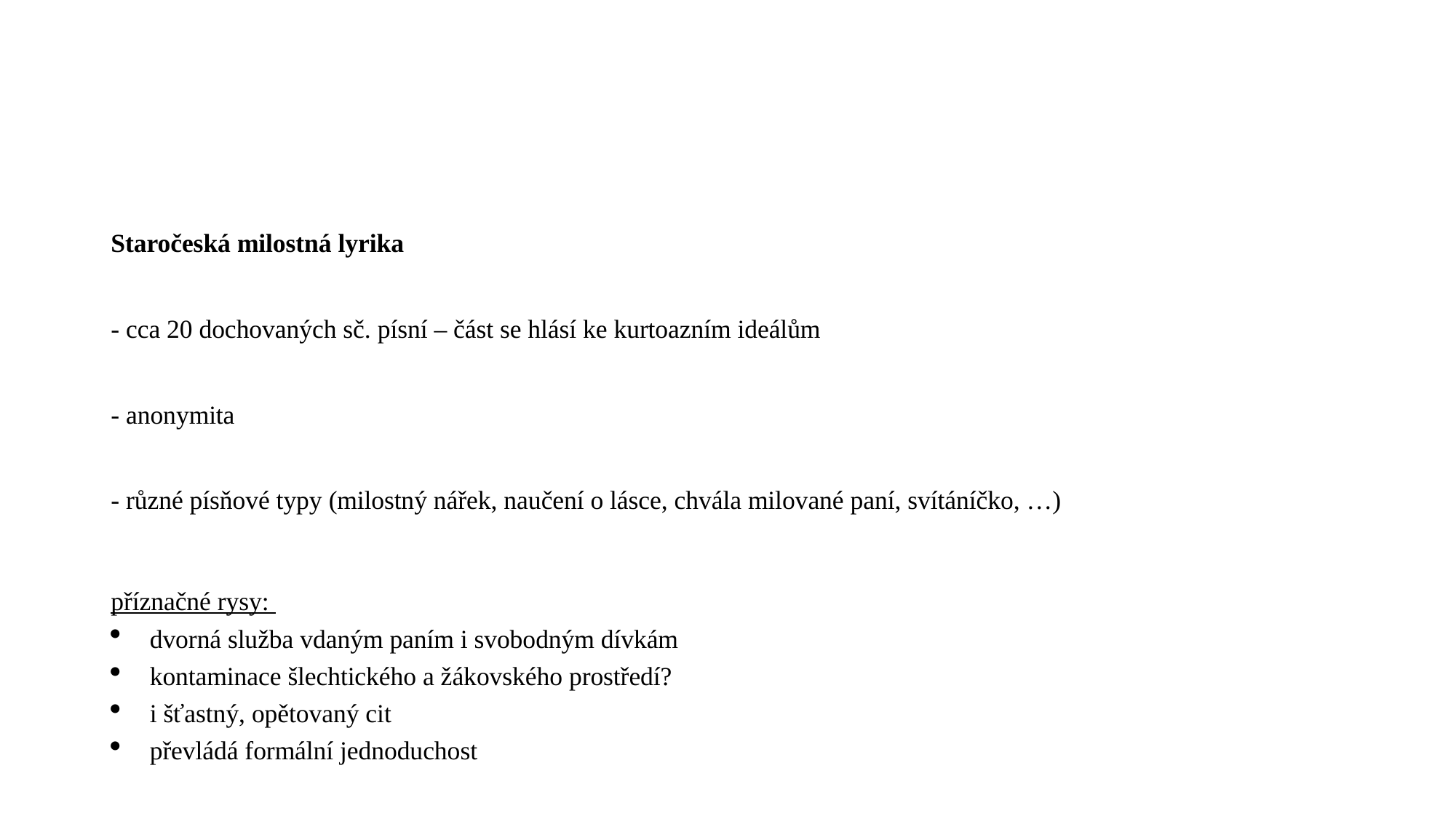

#
Staročeská milostná lyrika

- cca 20 dochovaných sč. písní – část se hlásí ke kurtoazním ideálům

- anonymita

- různé písňové typy (milostný nářek, naučení o lásce, chvála milované paní, svítáníčko, …)

příznačné rysy:
dvorná služba vdaným paním i svobodným dívkám
kontaminace šlechtického a žákovského prostředí?
i šťastný, opětovaný cit
převládá formální jednoduchost